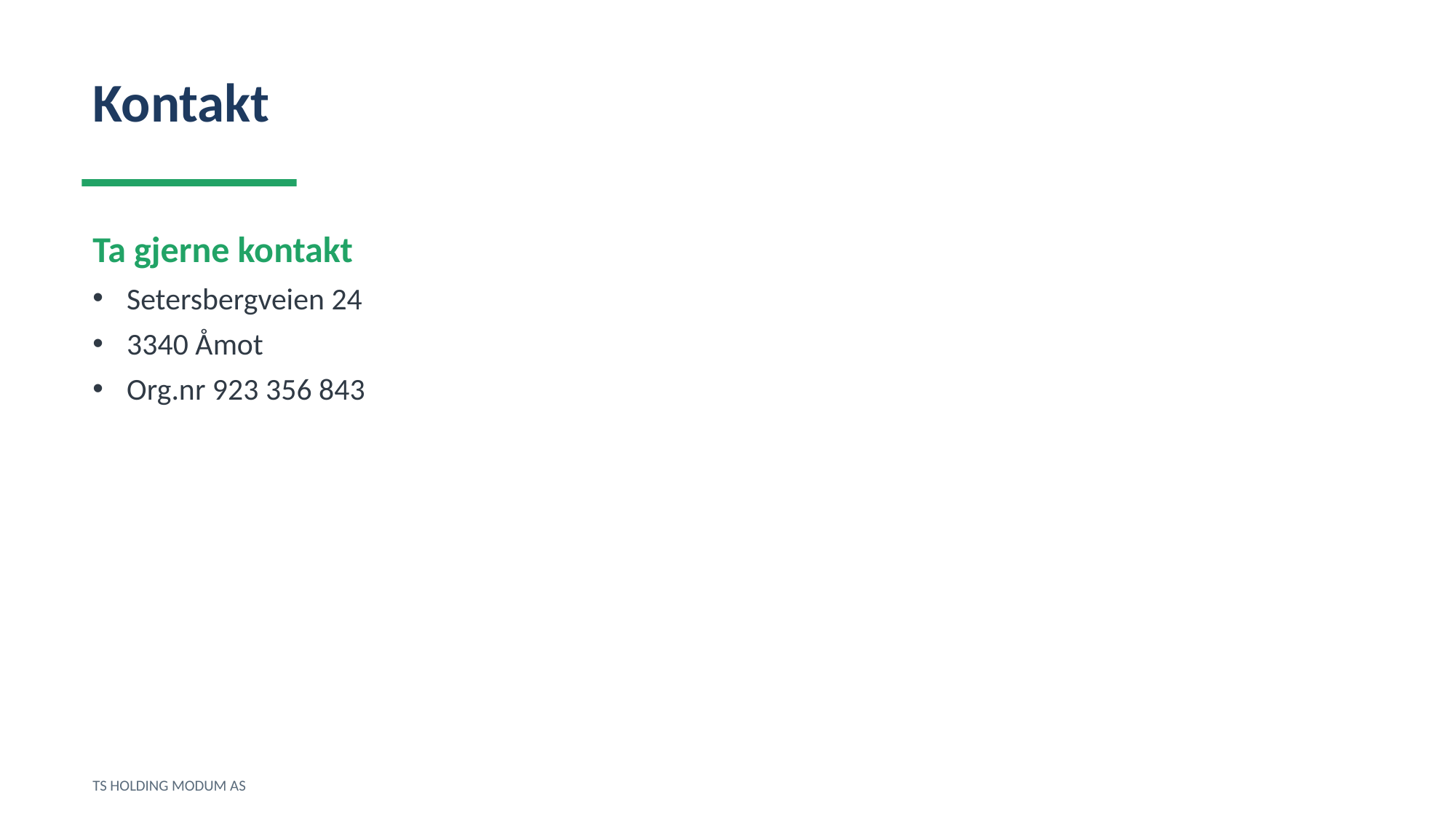

Kontakt

Ta gjerne kontakt
Setersbergveien 24
3340 Åmot
Org.nr 923 356 843
TS HOLDING MODUM AS